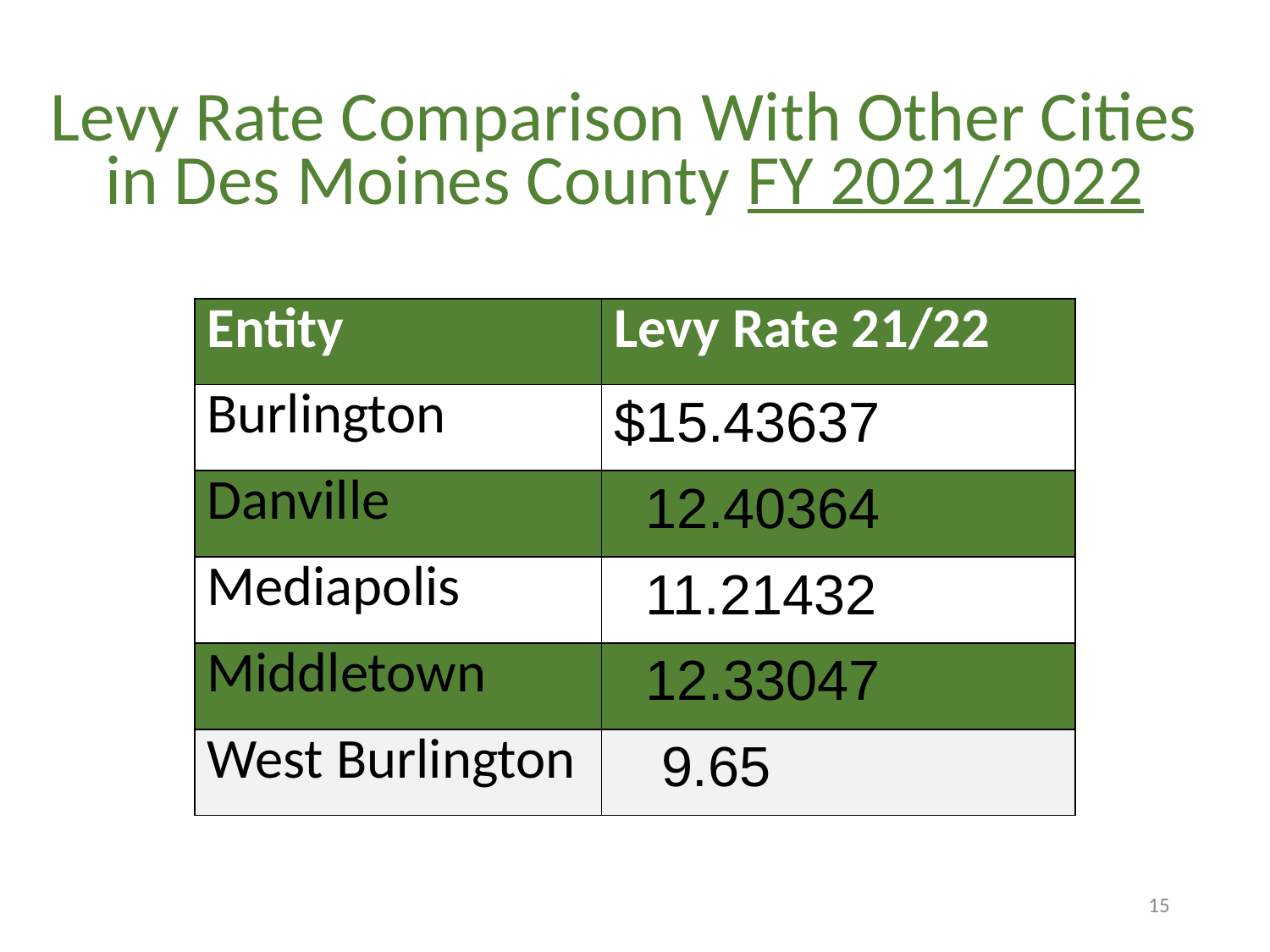

# Levy Rate Comparison With Other Cities in Des Moines County FY 2021/2022
| Entity | Levy Rate 21/22 |
| --- | --- |
| Burlington | $15.43637 |
| Danville | 12.40364 |
| Mediapolis | 11.21432 |
| Middletown | 12.33047 |
| West Burlington | 9.65 |
15